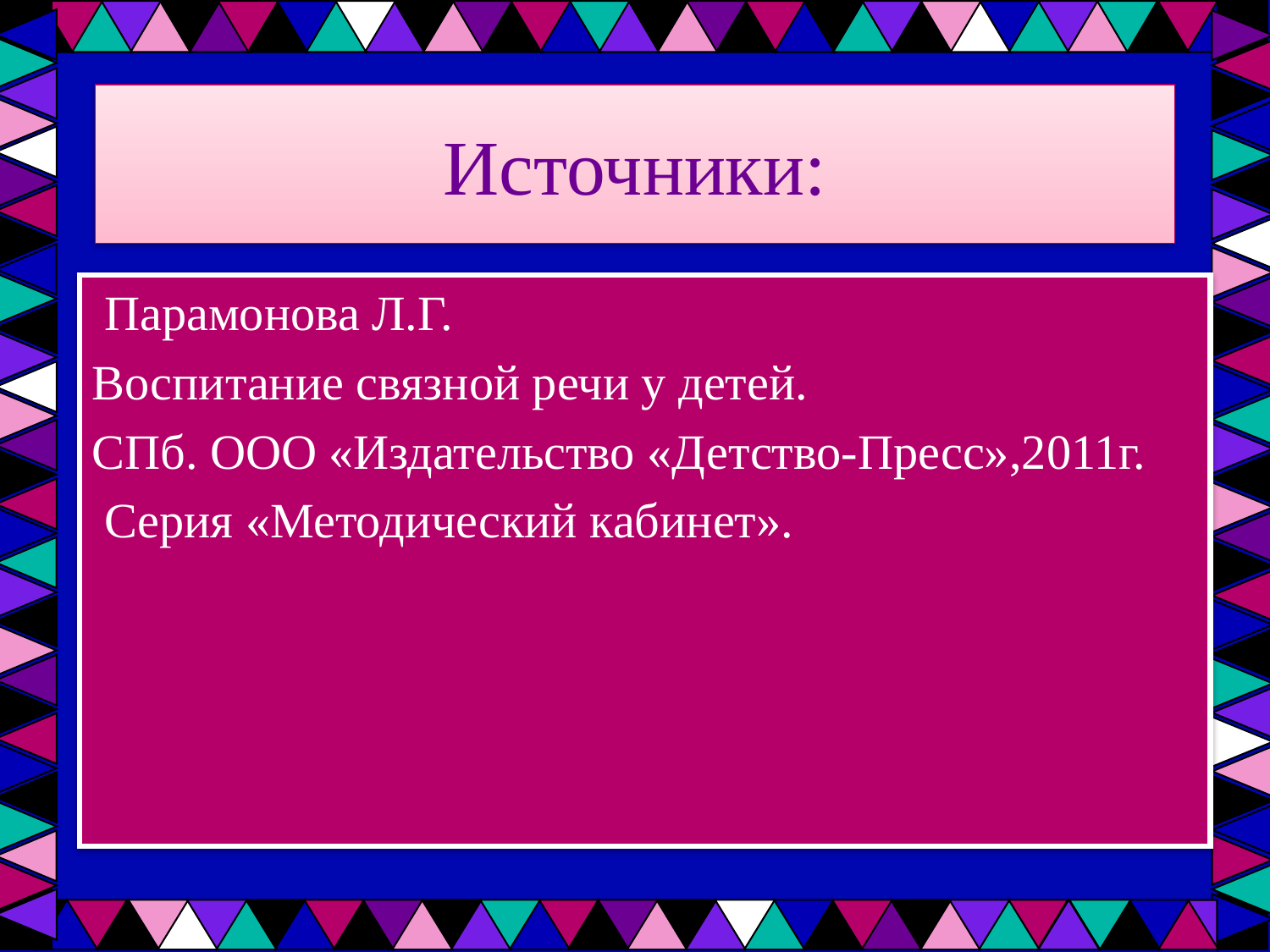

# Источники:
 Парамонова Л.Г.
Воспитание связной речи у детей.
СПб. ООО «Издательство «Детство-Пресс»,2011г.
 Серия «Методический кабинет».